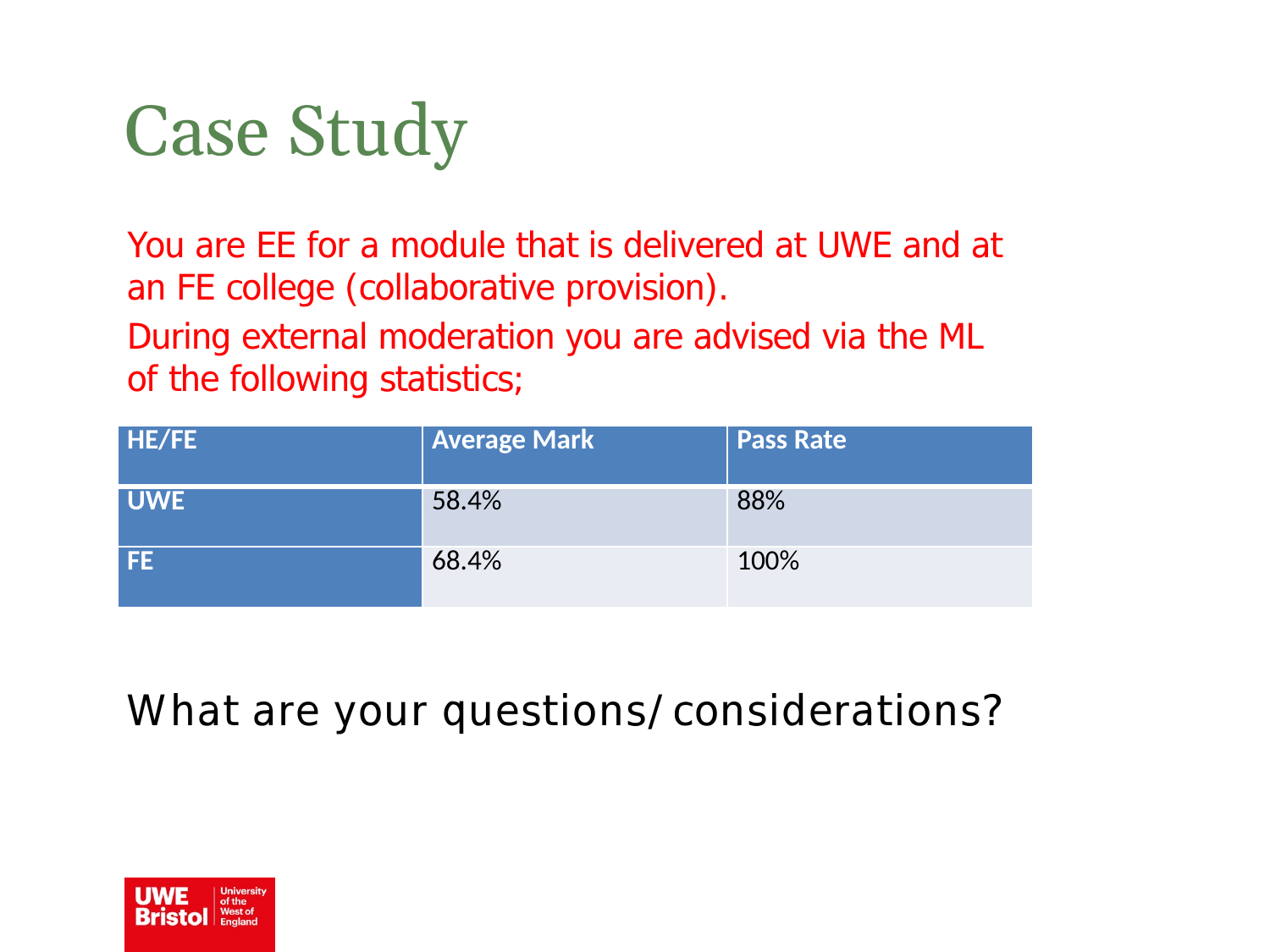

Case Study

You are EE for a module that is delivered at UWE and at an FE college (collaborative provision).
During external moderation you are advised via the ML of the following statistics;

What are your questions/considerations?

| HE/FE | Average Mark | Pass Rate |
| --- | --- | --- |
| UWE | 58.4% | 88% |
| FE | 68.4% | 100% |